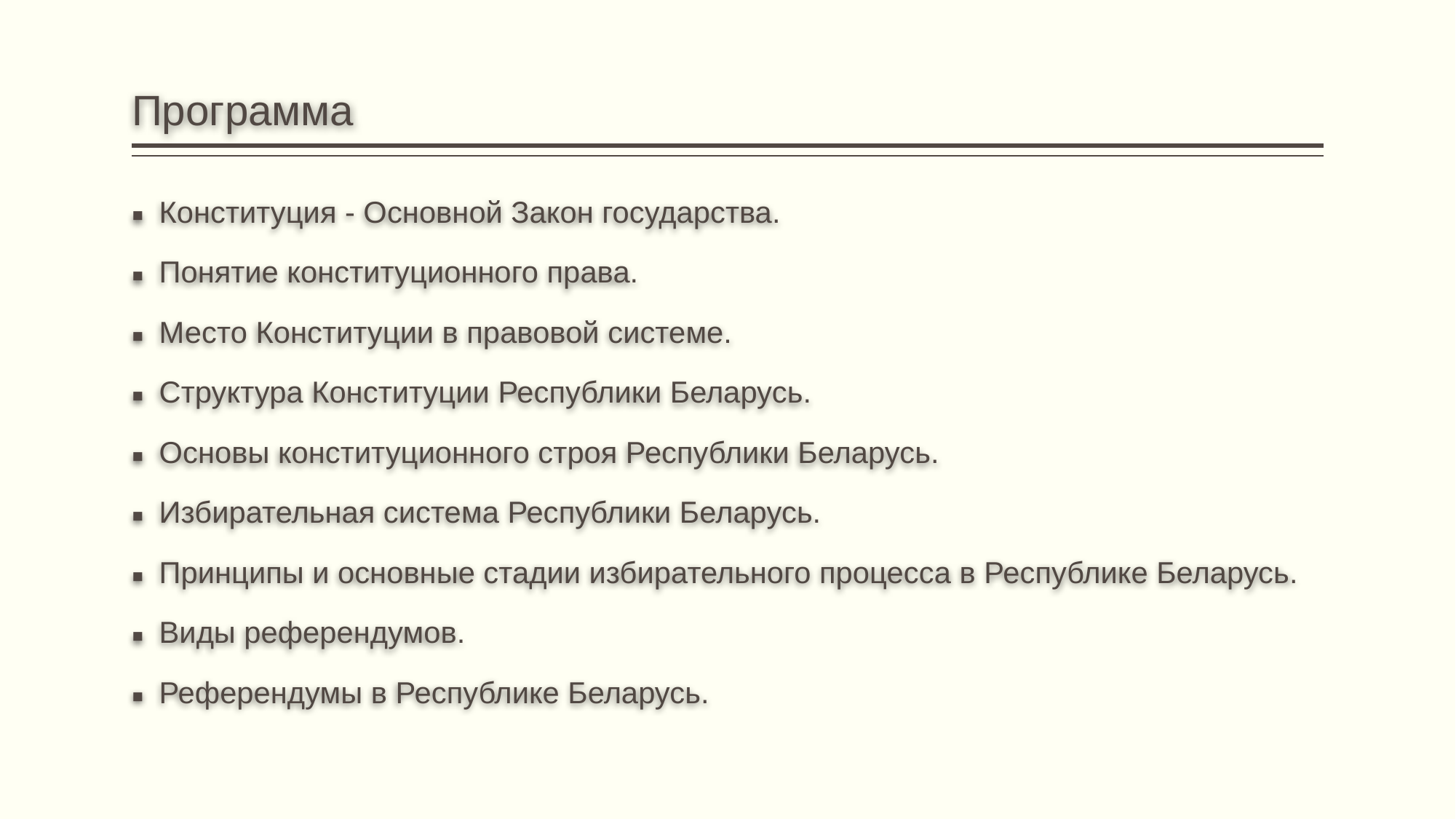

# Программа
Конституция - Основной Закон государства.
Понятие конституционного права.
Место Конституции в правовой системе.
Структура Конституции Республики Беларусь.
Основы конституционного строя Республики Беларусь.
Избирательная система Республики Беларусь.
Принципы и основные стадии избирательного процесса в Республике Беларусь.
Виды референдумов.
Референдумы в Республике Беларусь.